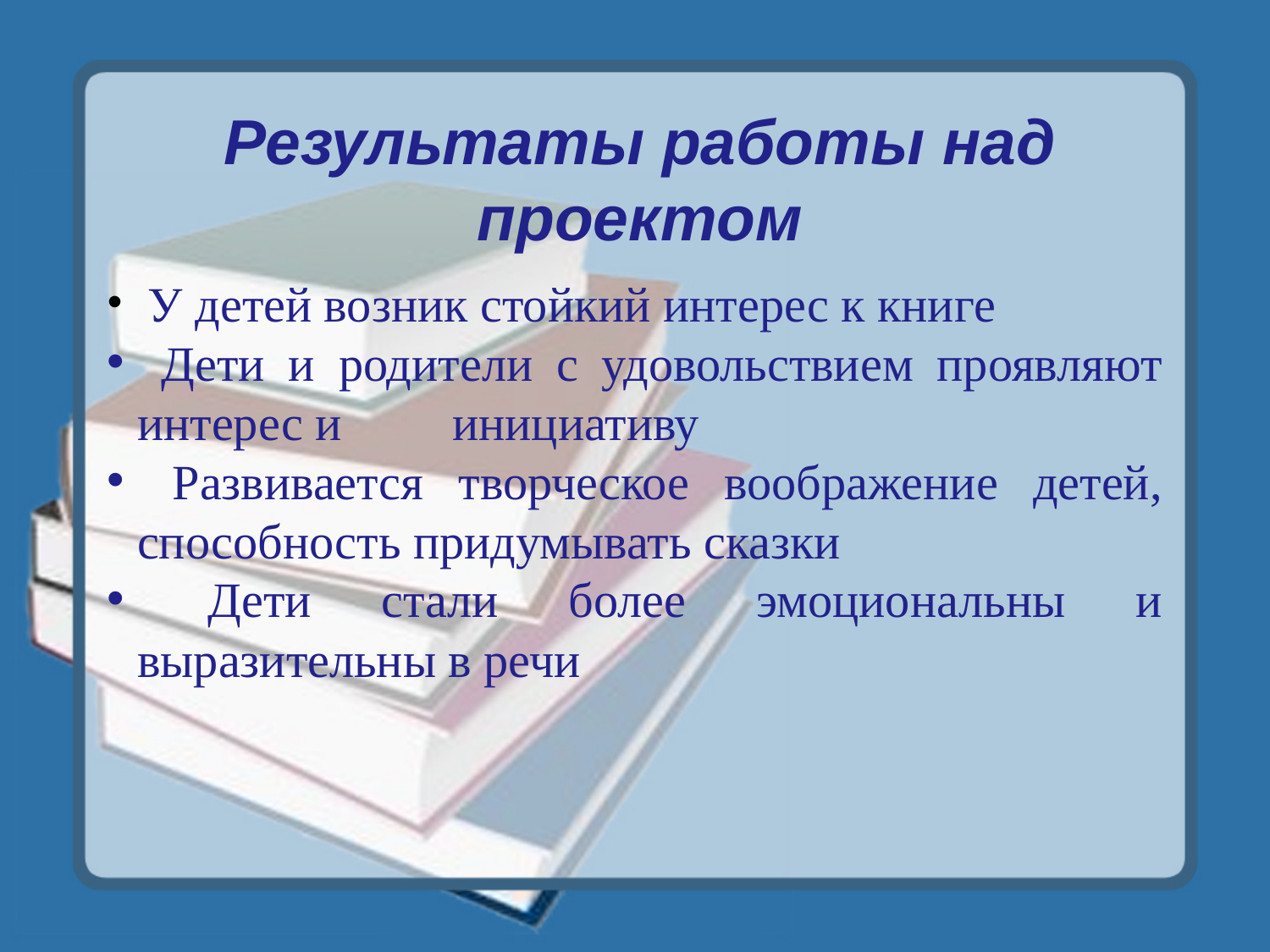

# Результаты работы над проектом
 У детей возник стойкий интерес к книге
 Дети и родители с удовольствием проявляют интерес и         инициативу
 Развивается творческое воображение детей, способность придумывать сказки
 Дети стали более эмоциональны и выразительны в речи